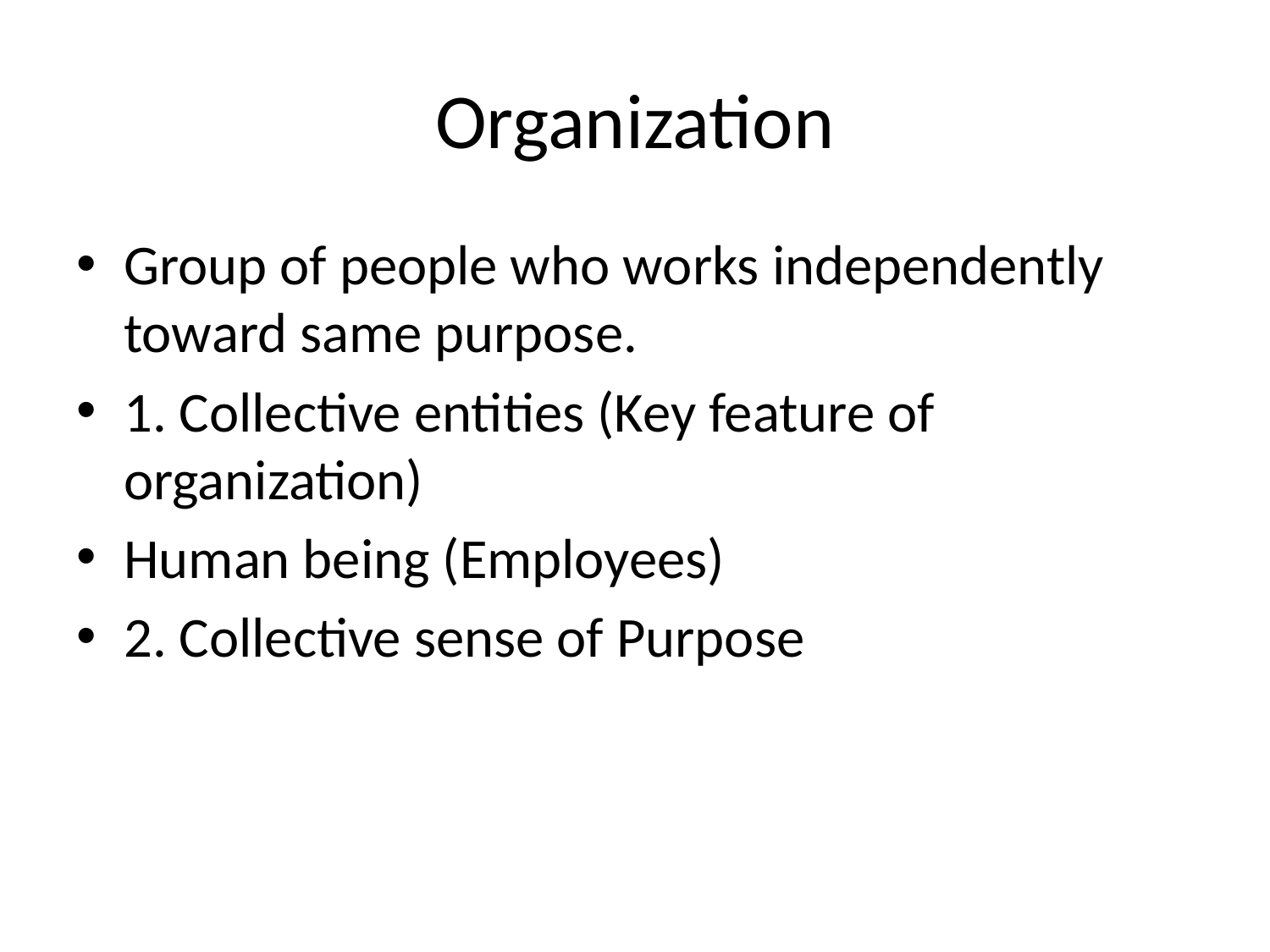

# Organization
Group of people who works independently toward same purpose.
1. Collective entities (Key feature of organization)
Human being (Employees)
2. Collective sense of Purpose